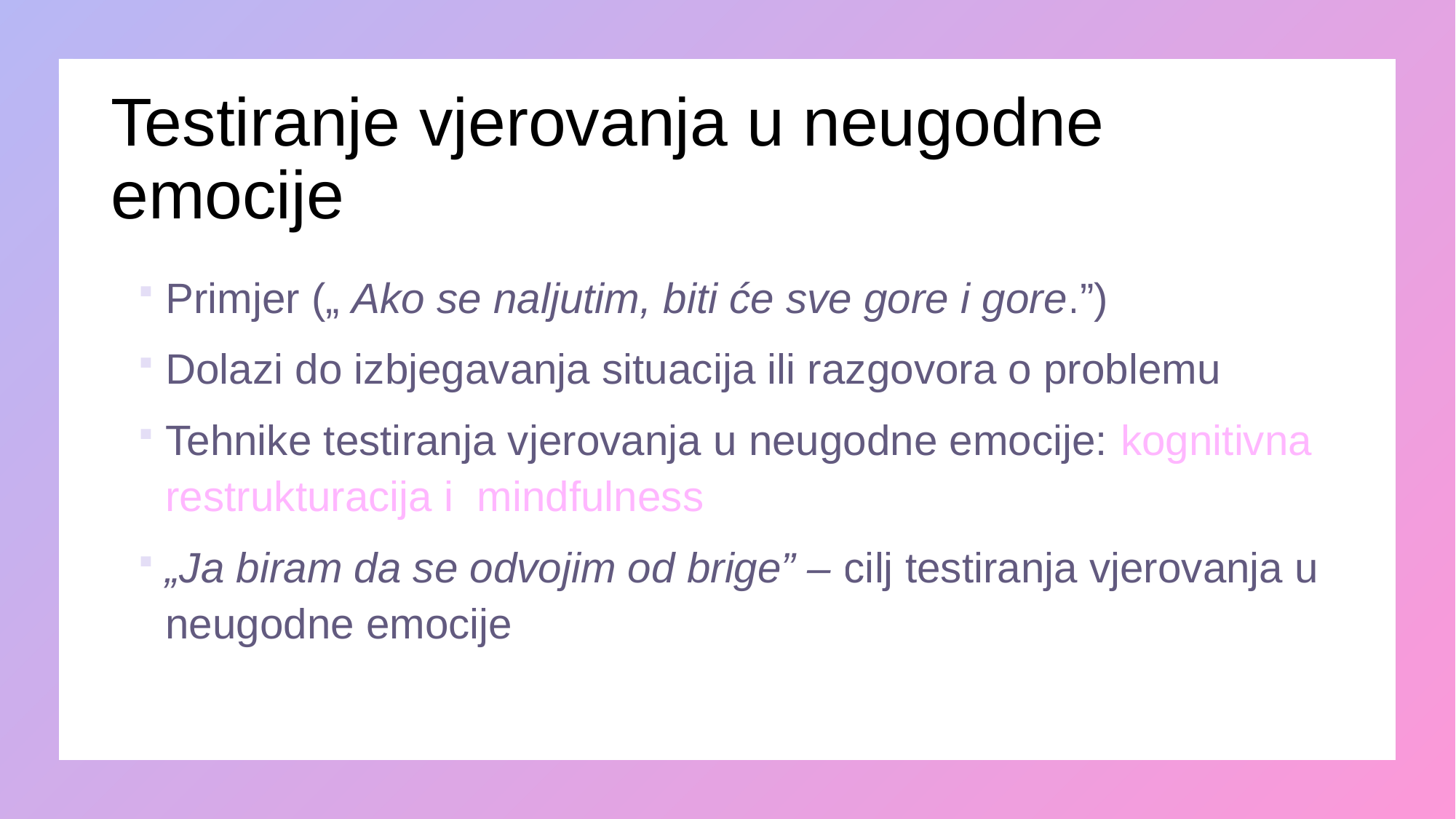

# Testiranje vjerovanja u neugodne emocije
Primjer („ Ako se naljutim, biti će sve gore i gore.”)
Dolazi do izbjegavanja situacija ili razgovora o problemu
Tehnike testiranja vjerovanja u neugodne emocije: kognitivna restrukturacija i  mindfulness
„Ja biram da se odvojim od brige” – cilj testiranja vjerovanja u neugodne emocije